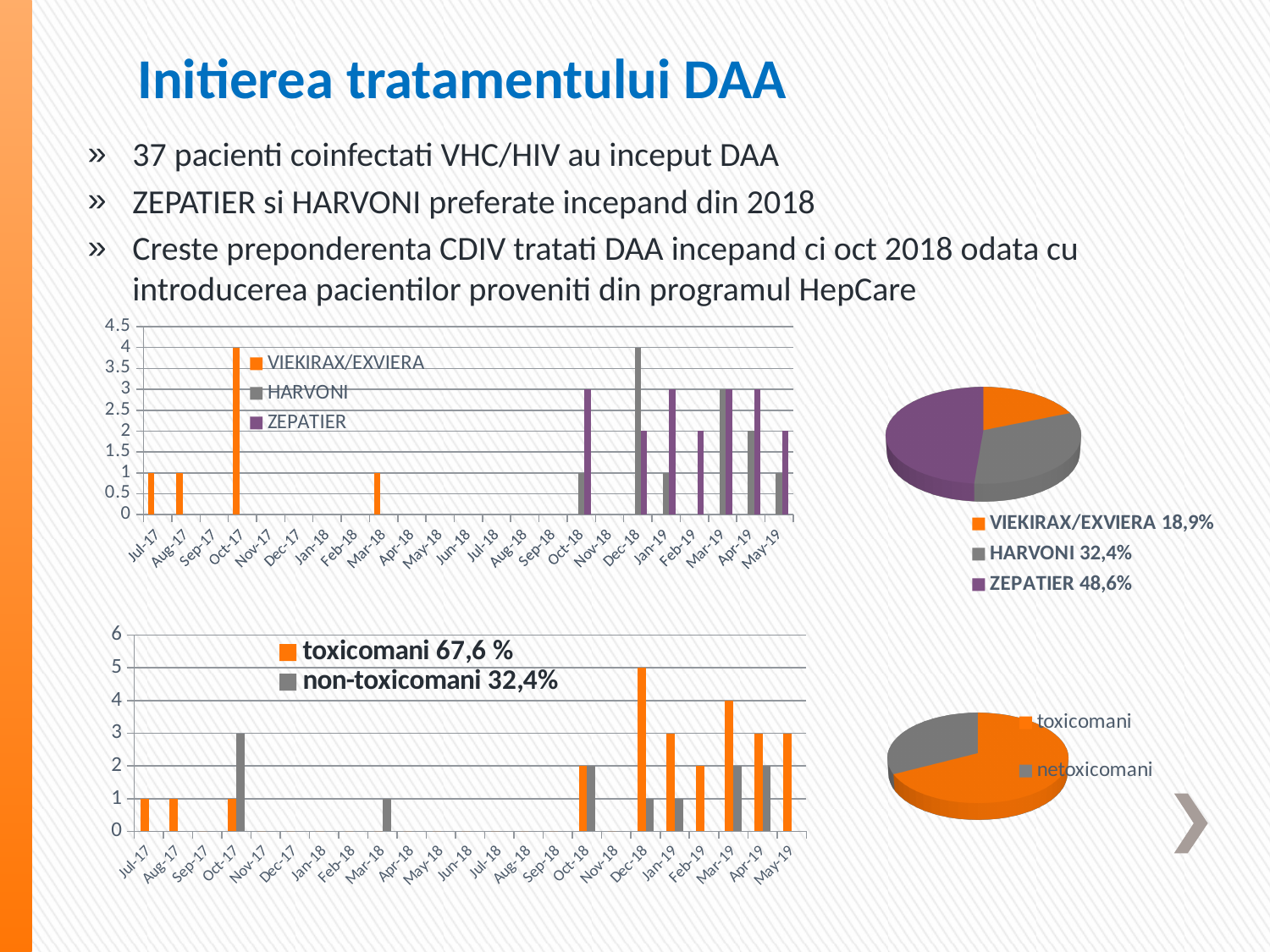

# Initierea tratamentului DAA

[unsupported chart]

37 pacienti coinfectati VHC/HIV au inceput DAA
ZEPATIER si HARVONI preferate incepand din 2018
Creste preponderenta CDIV tratati DAA incepand ci oct 2018 odata cu introducerea pacientilor proveniti din programul HepCare

### Chart

| Category | VIEKIRAX/EXVIERA | HARVONI | ZEPATIER |
|---|---|---|---|
| 42917 | 1.0 | None | None |
| 42948 | 1.0 | None | None |
| 42979 | None | None | None |
| 43009 | 4.0 | None | None |
| 43040 | None | None | None |
| 43070 | None | None | None |
| 43101 | None | None | None |
| 43132 | None | None | None |
| 43160 | 1.0 | None | None |
| 43191 | None | None | None |
| 43221 | None | None | None |
| 43252 | None | None | None |
| 43282 | None | None | None |
| 43313 | None | None | None |
| 43344 | None | None | None |
| 43374 | None | 1.0 | 3.0 |
| 43405 | None | None | None |
| 43435 | None | 4.0 | 2.0 |
| 43466 | None | 1.0 | 3.0 |
| 43497 | None | None | 2.0 |
| 43525 | None | 3.0 | 3.0 |
| 43556 | None | 2.0 | 3.0 |
| 43586 | None | 1.0 | 2.0 |

### Chart

| Category | toxicomani 67,6 % | non-toxicomani 32,4% |
|---|---|---|
| 42917 | 1.0 | 0.0 |
| 42948 | 1.0 | 0.0 |
| 42979 | 0.0 | 0.0 |
| 43009 | 1.0 | 3.0 |
| 43040 | 0.0 | 0.0 |
| 43070 | 0.0 | 0.0 |
| 43101 | 0.0 | 0.0 |
| 43132 | 0.0 | 0.0 |
| 43160 | 0.0 | 1.0 |
| 43191 | 0.0 | 0.0 |
| 43221 | 0.0 | 0.0 |
| 43252 | 0.0 | 0.0 |
| 43282 | 0.0 | 0.0 |
| 43313 | 0.0 | 0.0 |
| 43344 | 0.0 | 0.0 |
| 43374 | 2.0 | 2.0 |
| 43405 | 0.0 | 0.0 |
| 43435 | 5.0 | 1.0 |
| 43466 | 3.0 | 1.0 |
| 43497 | 2.0 | 0.0 |
| 43525 | 4.0 | 2.0 |
| 43556 | 3.0 | 2.0 |
| 43586 | 3.0 | 0.0 |

[unsupported chart]